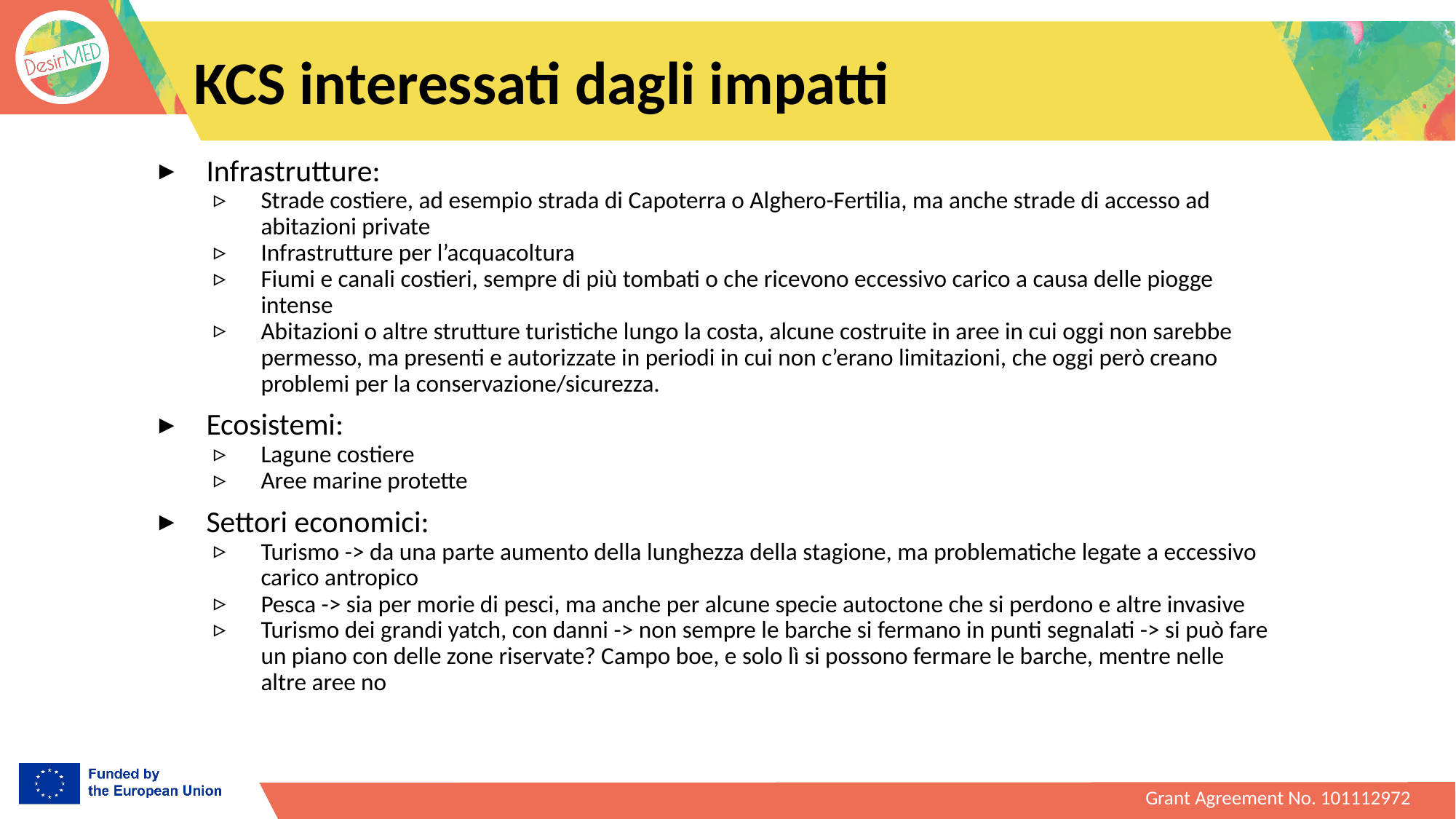

# KCS interessati dagli impatti
Infrastrutture:
Strade costiere, ad esempio strada di Capoterra o Alghero-Fertilia, ma anche strade di accesso ad abitazioni private
Infrastrutture per l’acquacoltura
Fiumi e canali costieri, sempre di più tombati o che ricevono eccessivo carico a causa delle piogge intense
Abitazioni o altre strutture turistiche lungo la costa, alcune costruite in aree in cui oggi non sarebbe permesso, ma presenti e autorizzate in periodi in cui non c’erano limitazioni, che oggi però creano problemi per la conservazione/sicurezza.
Ecosistemi:
Lagune costiere
Aree marine protette
Settori economici:
Turismo -> da una parte aumento della lunghezza della stagione, ma problematiche legate a eccessivo carico antropico
Pesca -> sia per morie di pesci, ma anche per alcune specie autoctone che si perdono e altre invasive
Turismo dei grandi yatch, con danni -> non sempre le barche si fermano in punti segnalati -> si può fare un piano con delle zone riservate? Campo boe, e solo lì si possono fermare le barche, mentre nelle altre aree no